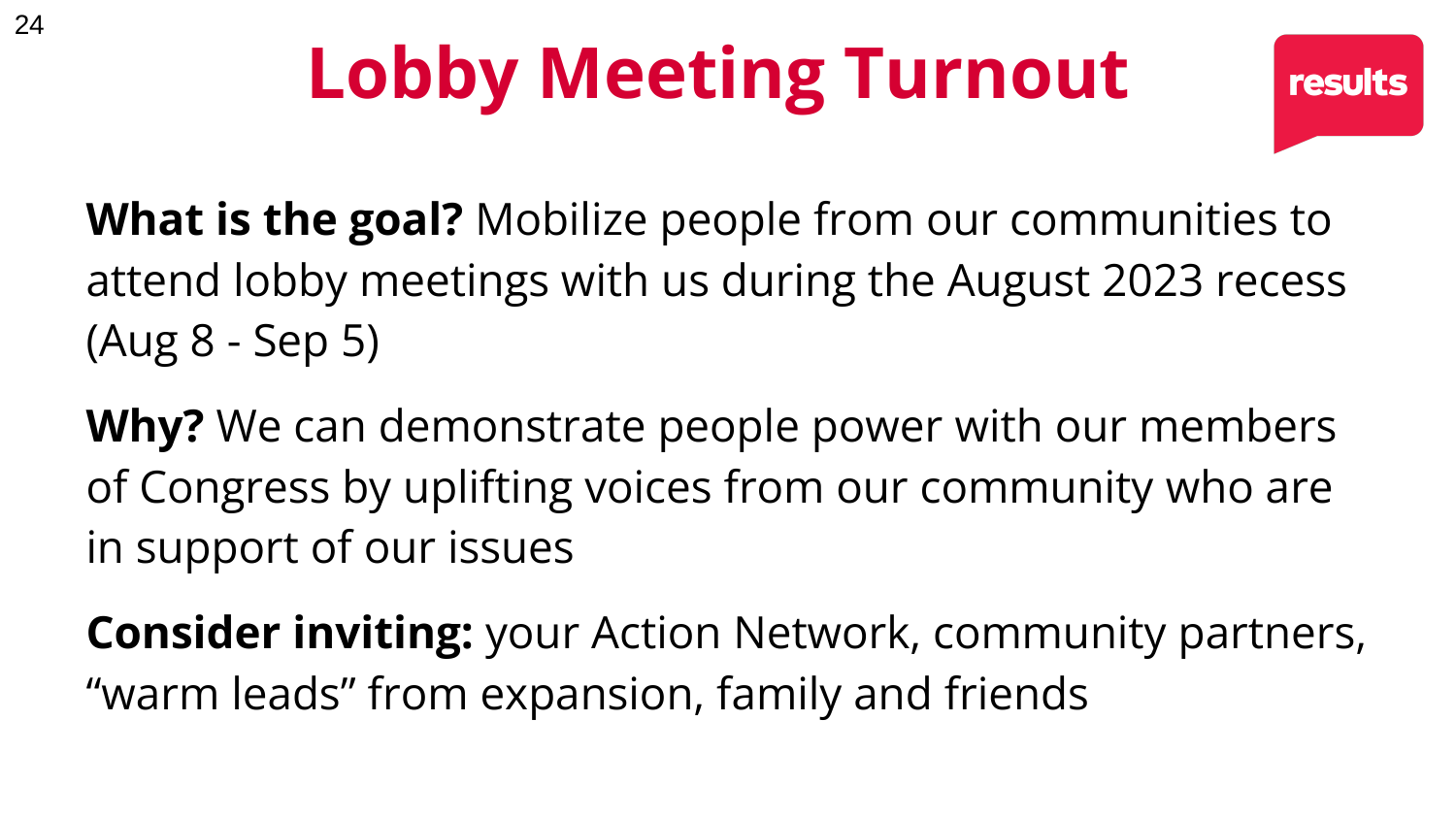

# Lobby Meeting Turnout
What is the goal? Mobilize people from our communities to attend lobby meetings with us during the August 2023 recess (Aug 8 - Sep 5)
Why? We can demonstrate people power with our members of Congress by uplifting voices from our community who are in support of our issues
Consider inviting: your Action Network, community partners, “warm leads” from expansion, family and friends